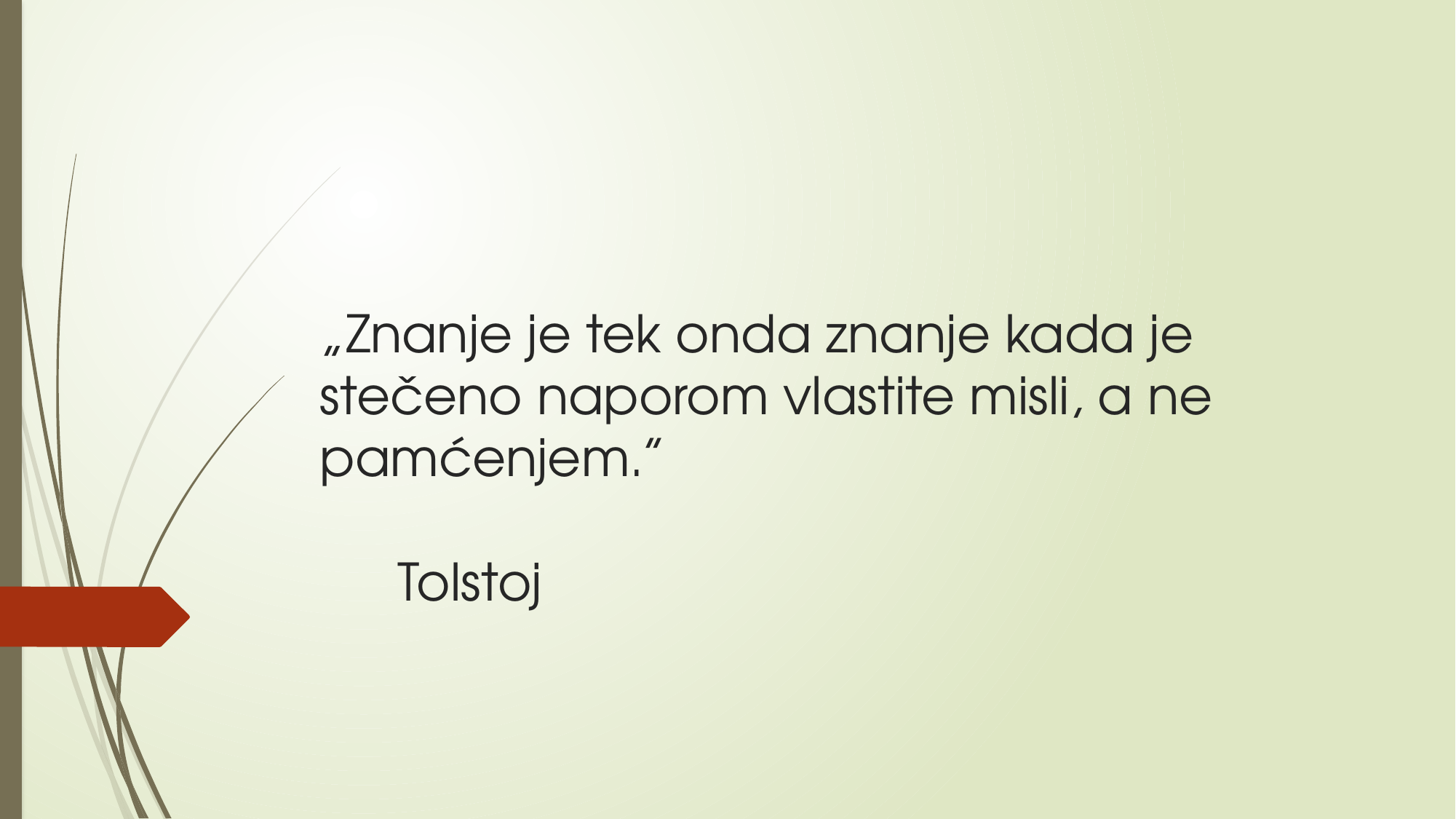

# „Znanje je tek onda znanje kada je stečeno naporom vlastite misli, a ne pamćenjem.” Tolstoj